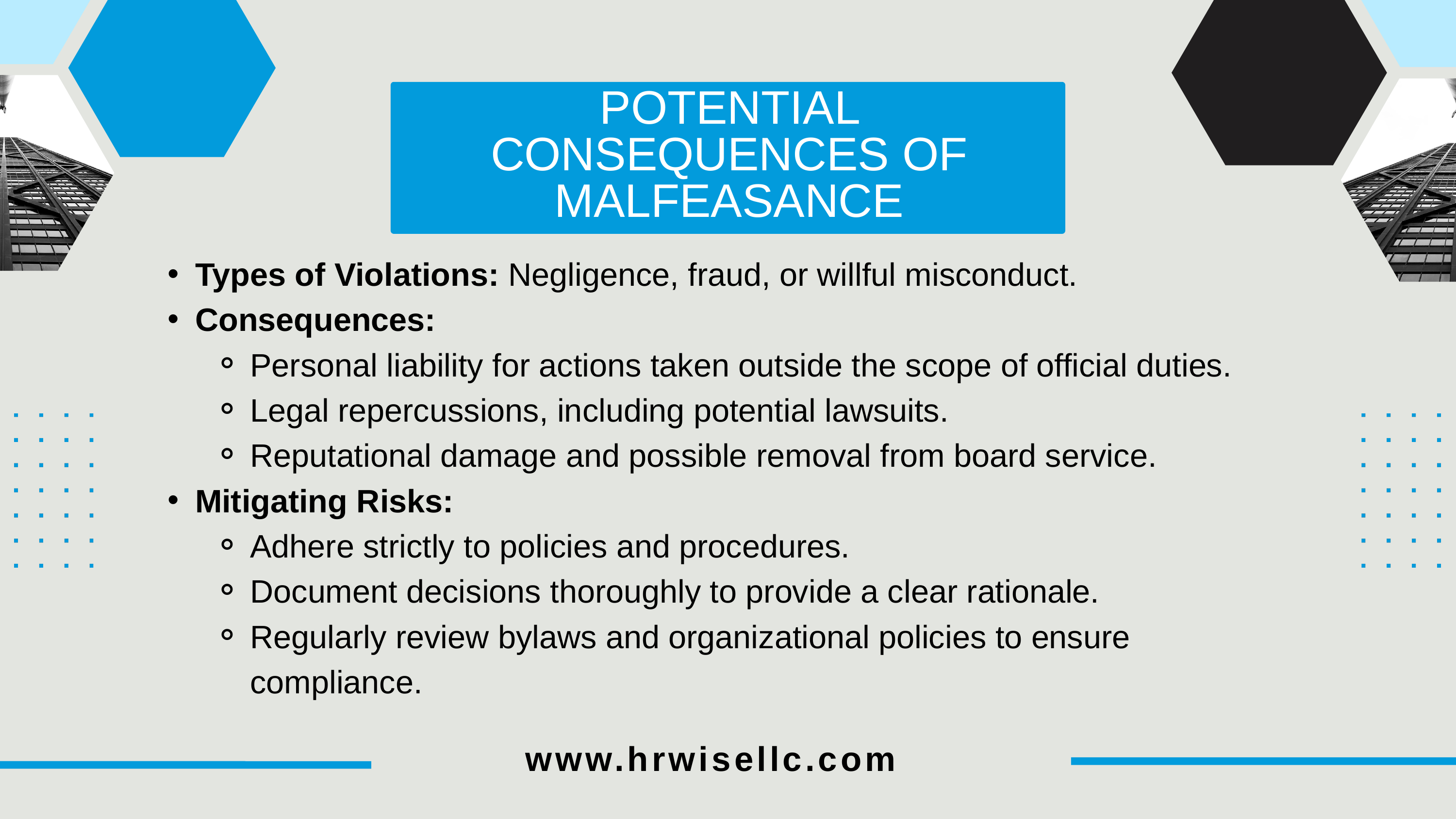

POTENTIAL CONSEQUENCES OF MALFEASANCE

Types of Violations: Negligence, fraud, or willful misconduct.
Consequences:
Personal liability for actions taken outside the scope of official duties.
Legal repercussions, including potential lawsuits.
Reputational damage and possible removal from board service.
Mitigating Risks:
Adhere strictly to policies and procedures.
Document decisions thoroughly to provide a clear rationale.
Regularly review bylaws and organizational policies to ensure compliance.

www.hrwisellc.com